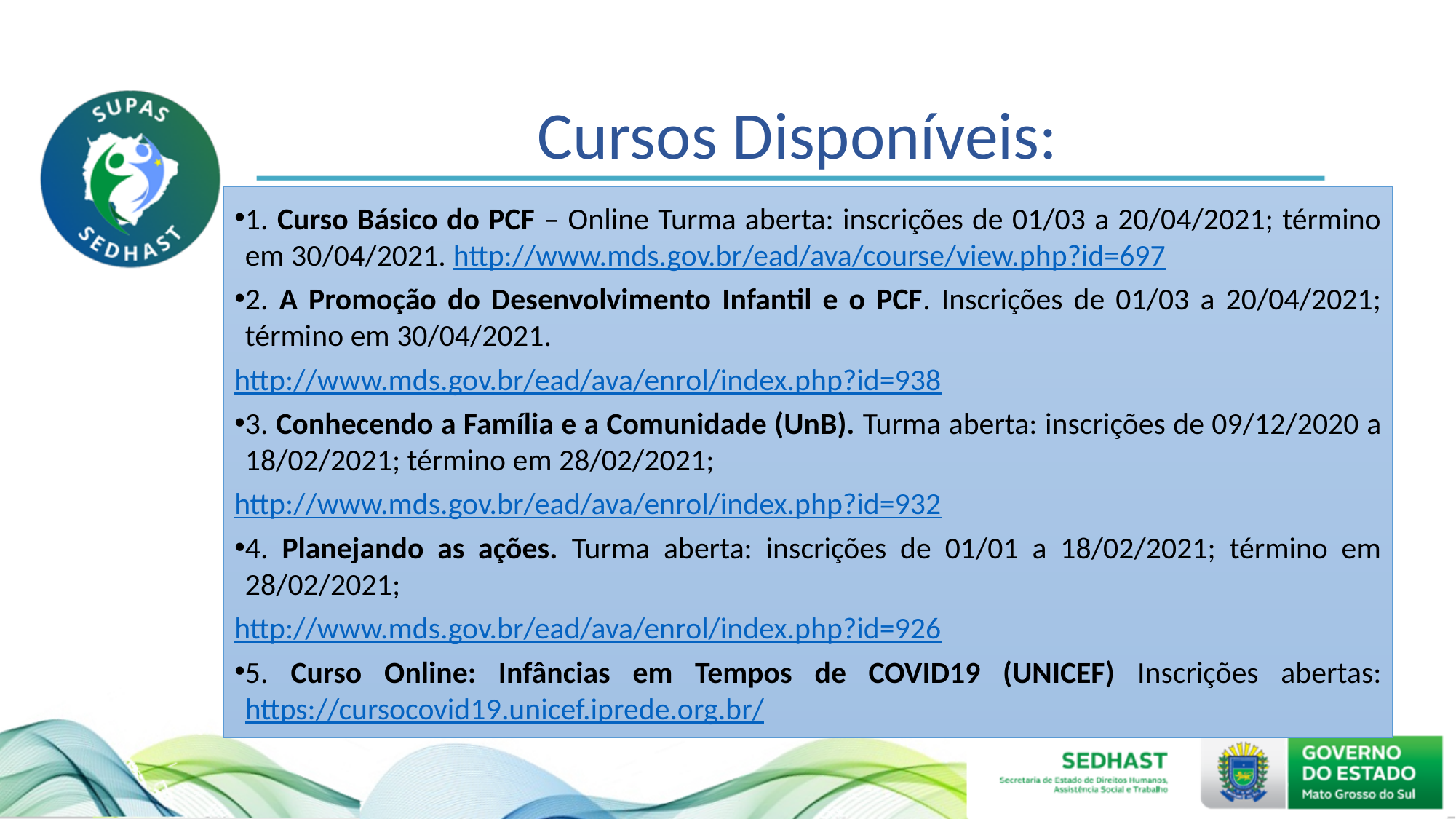

# Cursos Disponíveis:
1. Curso Básico do PCF – Online Turma aberta: inscrições de 01/03 a 20/04/2021; término em 30/04/2021. http://www.mds.gov.br/ead/ava/course/view.php?id=697
2. A Promoção do Desenvolvimento Infantil e o PCF. Inscrições de 01/03 a 20/04/2021; término em 30/04/2021.
http://www.mds.gov.br/ead/ava/enrol/index.php?id=938
3. Conhecendo a Família e a Comunidade (UnB). Turma aberta: inscrições de 09/12/2020 a 18/02/2021; término em 28/02/2021;
http://www.mds.gov.br/ead/ava/enrol/index.php?id=932
4. Planejando as ações. Turma aberta: inscrições de 01/01 a 18/02/2021; término em 28/02/2021;
http://www.mds.gov.br/ead/ava/enrol/index.php?id=926
5. Curso Online: Infâncias em Tempos de COVID19 (UNICEF) Inscrições abertas: https://cursocovid19.unicef.iprede.org.br/